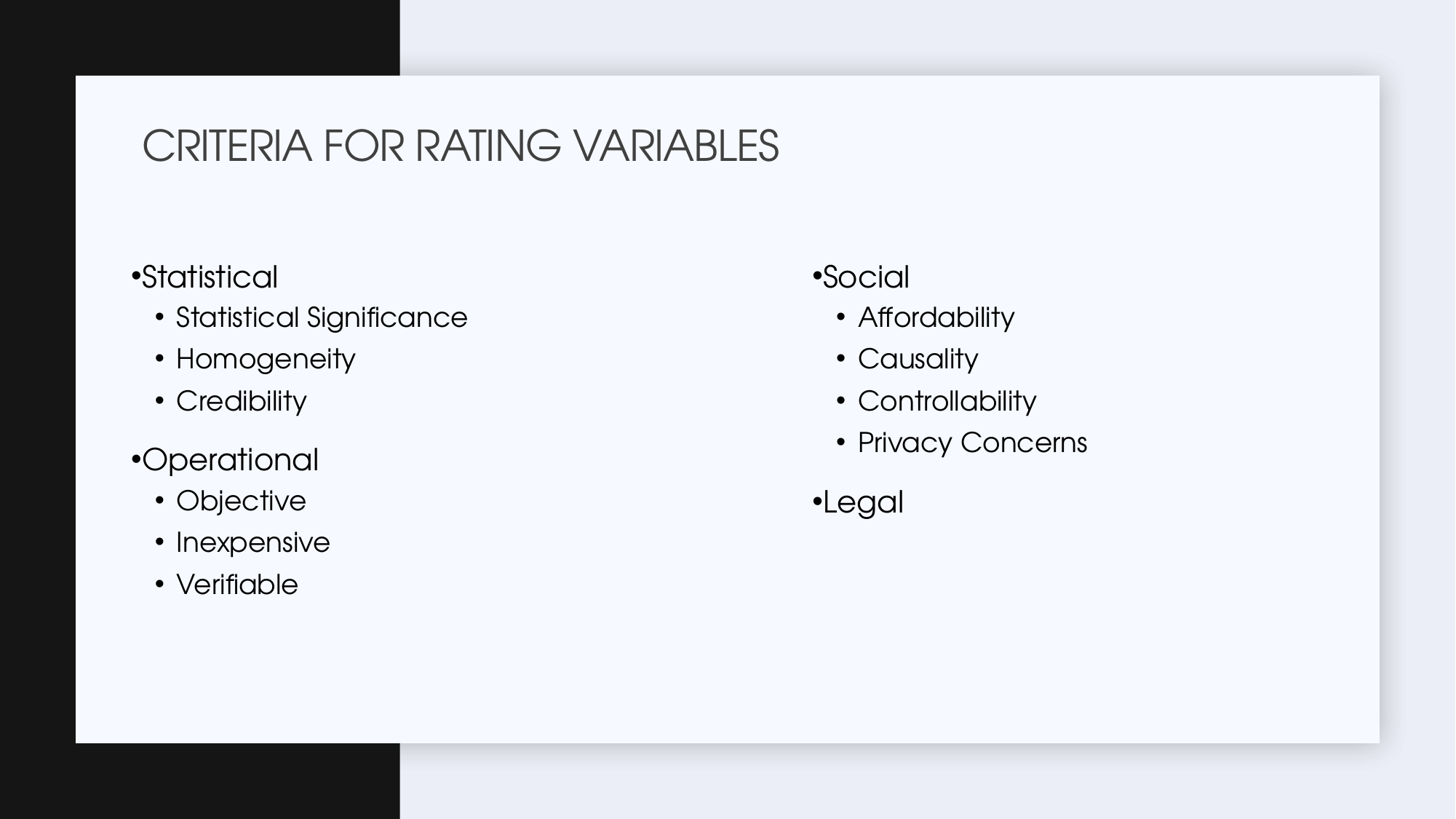

# Criteria for Rating Variables
Social
Affordability
Causality
Controllability
Privacy Concerns
Legal
Statistical
Statistical Significance
Homogeneity
Credibility
Operational
Objective
Inexpensive
Verifiable